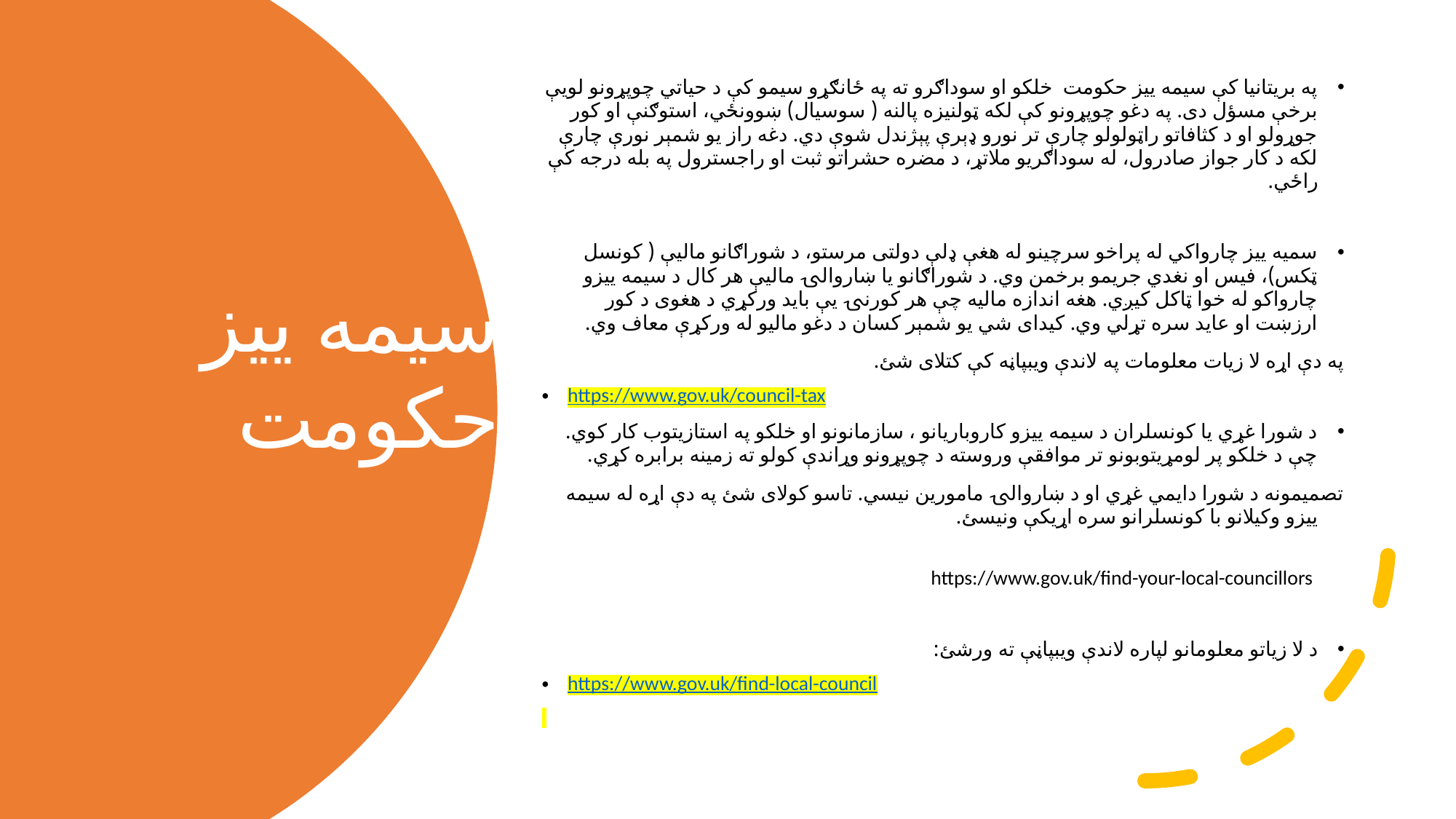

# سیمه ییز حکومت
په بریتانیا کې سیمه ییز حکومت  خلکو او سوداګرو ته په ځانګړو سیمو کې د حیاتي چوپړونو لویې برخې مسؤل دی. په دغو چوپړونو کې لکه ټولنیزه پالنه ( سوسیال) ښوونځي، استوګنې او کور جوړولو او د کثافاتو راټولولو چارې تر نورو ډېرې پېژندل شوې دي. دغه راز یو شمېر نورې چارې لکه د کار جواز صادرول، له سوداګریو ملاتړ، د مضره حشراتو ثبت او راجسترول په بله درجه کې راځي.

سمیه ییز چارواکي له پراخو سرچینو له هغې ډلې دولتی مرستو، د شوراګانو مالیې ( کونسل ټکس)، فیس او نغدي جریمو برخمن وي. د شوراګانو یا ښاروالۍ مالیې هر کال د سیمه ییزو چارواکو له خوا ټاکل کیږي. هغه اندازه مالیه چې هر کورنۍ یې باید ورکړي د هغوی د کور ارزښت او عاید سره تړلي وي. کیدای شي یو شمېر کسان د دغو مالیو له ورکړې معاف وي.
په دې اړه لا زیات معلومات په لاندې ویبپاڼه کې کتلای شئ.
https://www.gov.uk/council-tax
د شورا غړي یا کونسلران د سیمه ییزو کاروباریانو ، سازمانونو او خلکو په استازیتوب کار کوي. چې د خلکو پر لومړیتوبونو تر موافقې وروسته د چوپړونو وړاندې کولو ته زمینه برابره کړي.
	تصمیمونه د شورا دایمي غړي او د ښاروالۍ مامورین نیسي. تاسو کولای شئ په دې اړه له سیمه ییزو وکیلانو با کونسلرانو سره اړیکې ونیسئ.
 https://www.gov.uk/find-your-local-councillors

د لا زیاتو معلومانو لپاره لاندې ویبپاڼې ته ورشئ:
https://www.gov.uk/find-local-council